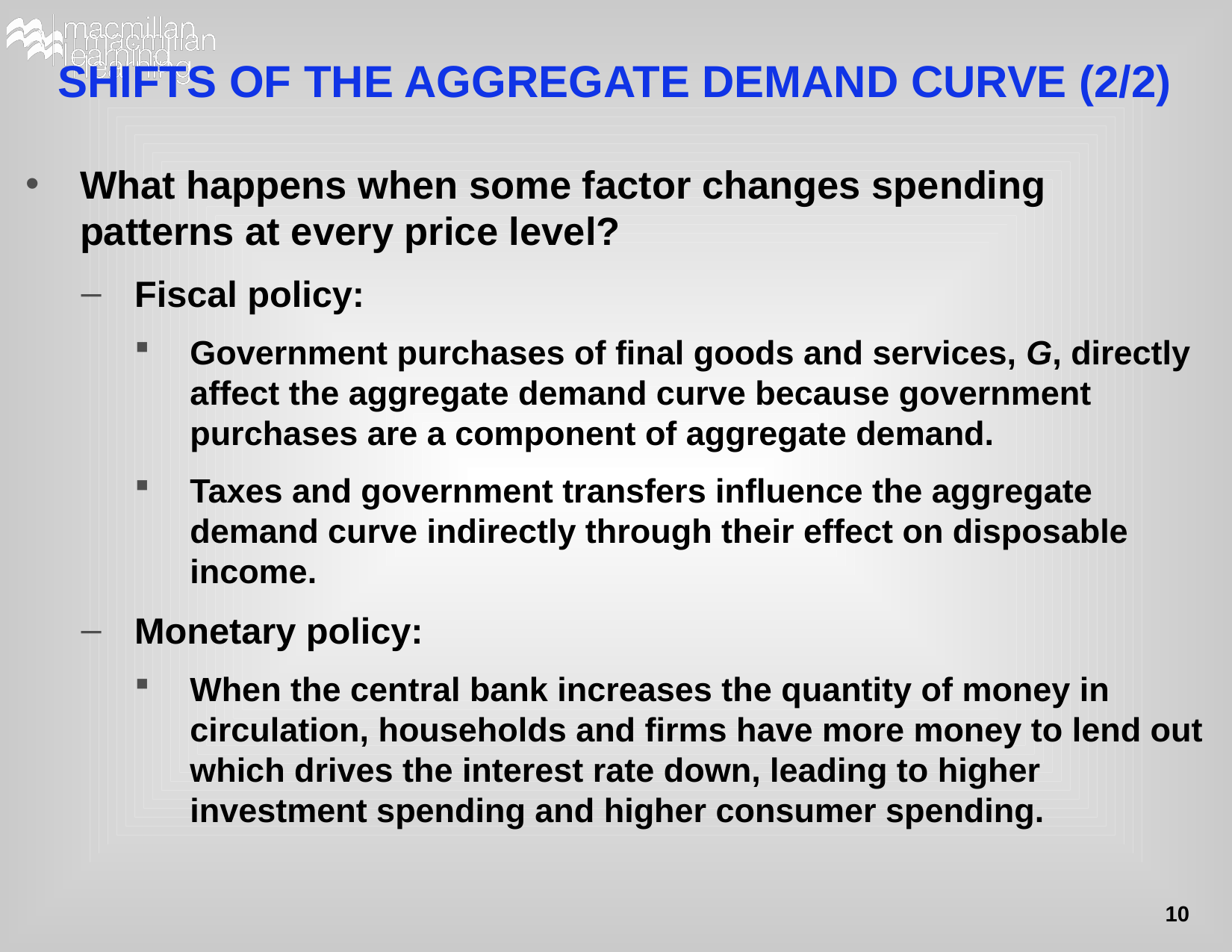

# SHIFTS OF THE AGGREGATE DEMAND CURVE (2/2)
What happens when some factor changes spending patterns at every price level?
Fiscal policy:
Government purchases of final goods and services, G, directly affect the aggregate demand curve because government purchases are a component of aggregate demand.
Taxes and government transfers influence the aggregate demand curve indirectly through their effect on disposable income.
Monetary policy:
When the central bank increases the quantity of money in circulation, households and firms have more money to lend out which drives the interest rate down, leading to higher investment spending and higher consumer spending.